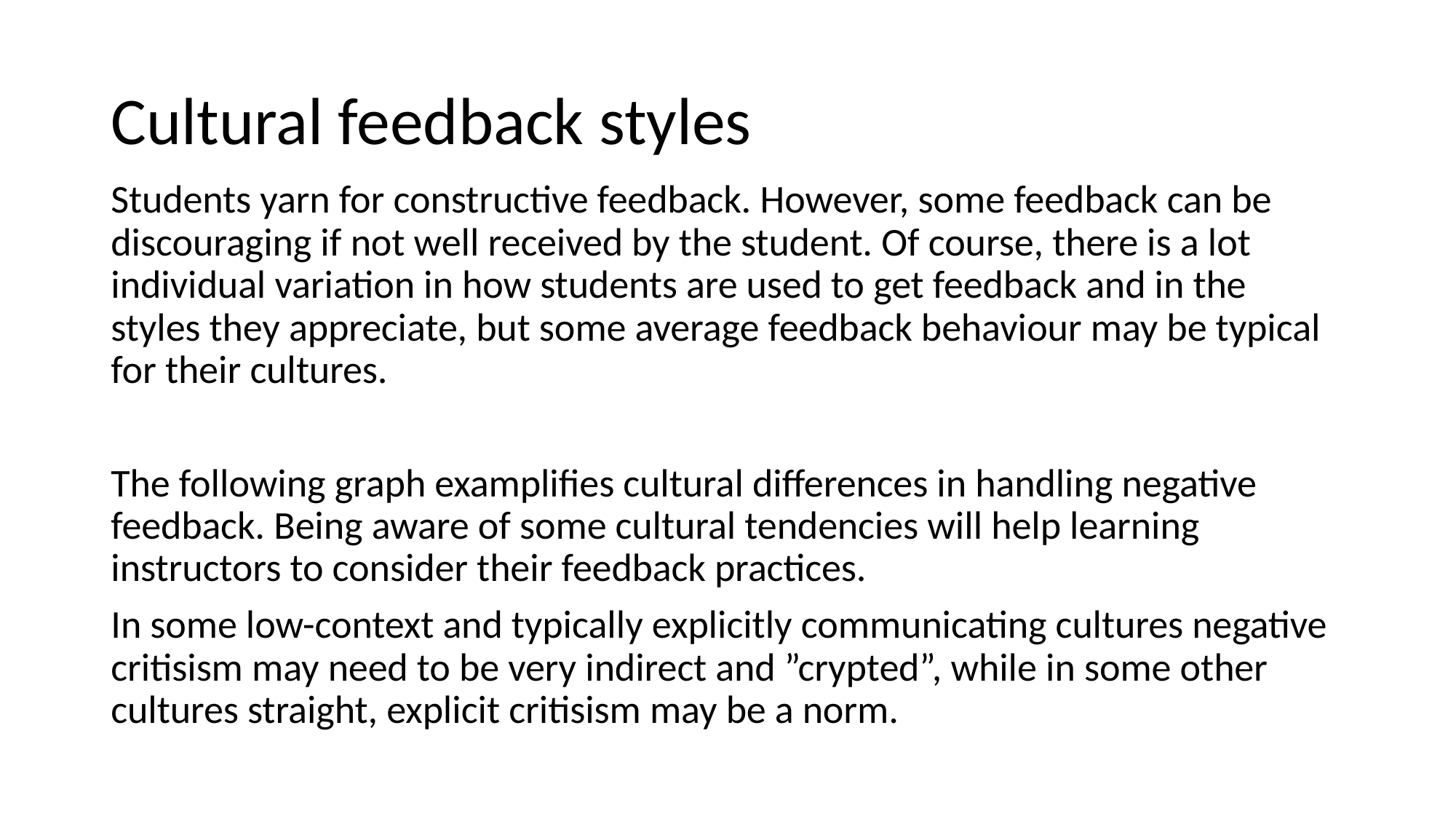

# Cultural feedback styles
Students yarn for constructive feedback. However, some feedback can be discouraging if not well received by the student. Of course, there is a lot individual variation in how students are used to get feedback and in the styles they appreciate, but some average feedback behaviour may be typical for their cultures.

The following graph examplifies cultural differences in handling negative feedback. Being aware of some cultural tendencies will help learning instructors to consider their feedback practices.
In some low-context and typically explicitly communicating cultures negative critisism may need to be very indirect and ”crypted”, while in some other cultures straight, explicit critisism may be a norm.